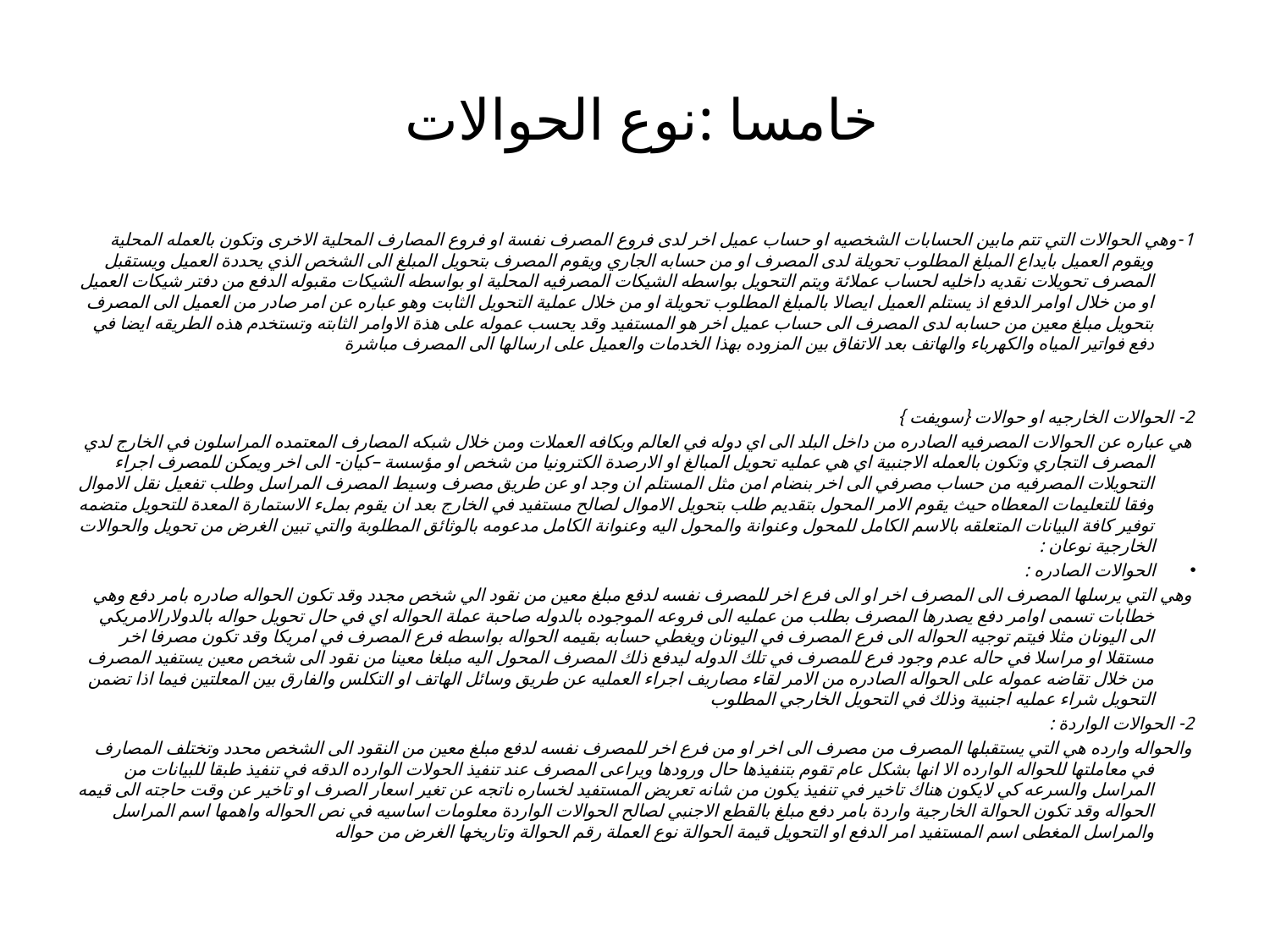

# خامسا :نوع الحوالات
1-وهي الحوالات التي تتم مابين الحسابات الشخصيه او حساب عميل اخر لدى فروع المصرف نفسة او فروع المصارف المحلية الاخرى وتكون بالعمله المحلية ويقوم العميل بايداع المبلغ المطلوب تحويلة لدى المصرف او من حسابه الجاري ويقوم المصرف بتحويل المبلغ الى الشخص الذي يحددة العميل ويستقبل المصرف تحويلات نقديه داخليه لحساب عملائة ويتم التحويل بواسطه الشيكات المصرفيه المحلية او بواسطه الشيكات مقبوله الدفع من دفتر شيكات العميل او من خلال اوامر الدفع اذ يستلم العميل ايصالا بالمبلغ المطلوب تحويلة او من خلال عملية التحويل الثابت وهو عباره عن امر صادر من العميل الى المصرف بتحويل مبلغ معين من حسابه لدى المصرف الى حساب عميل اخر هو المستفيد وقد يحسب عموله على هذة الاوامر الثابته وتستخدم هذه الطريقه ايضا في دفع فواتير المياه والكهرباء والهاتف بعد الاتفاق بين المزوده بهذا الخدمات والعميل على ارسالها الى المصرف مباشرة

2- الحوالات الخارجيه او حوالات {سويفت }
هي عباره عن الحوالات المصرفيه الصادره من داخل البلد الى اي دوله في العالم وبكافه العملات ومن خلال شبكه المصارف المعتمده المراسلون في الخارج لدي المصرف التجاري وتكون بالعمله الاجنبية اي هي عمليه تحويل المبالغ او الارصدة الكترونيا من شخص او مؤسسة –كيان- الى اخر ويمكن للمصرف اجراء التحويلات المصرفيه من حساب مصرفي الى اخر بنضام امن مثل المستلم ان وجد او عن طريق مصرف وسيط المصرف المراسل وطلب تفعيل نقل الاموال وفقا للتعليمات المعطاه حيث يقوم الامر المحول بتقديم طلب بتحويل الاموال لصالح مستفيد في الخارج بعد ان يقوم بملء الاستمارة المعدة للتحويل متضمه توفير كافة البيانات المتعلقه بالاسم الكامل للمحول وعنوانة والمحول اليه وعنوانة الكامل مدعومه بالوثائق المطلوبة والتي تبين الغرض من تحويل والحوالات الخارجية نوعان :
الحوالات الصادره :
وهي التي يرسلها المصرف الى المصرف اخر او الى فرع اخر للمصرف نفسه لدفع مبلغ معين من نقود الي شخص مجدد وقد تكون الحواله صادره بامر دفع وهي خطابات تسمى اوامر دفع يصدرها المصرف بطلب من عمليه الى فروعه الموجوده بالدوله صاحبة عملة الحواله اي في حال تحويل حواله بالدولارالامريكي الى اليونان مثلا فيتم توجيه الحواله الى فرع المصرف في اليونان ويغطي حسابه بقيمه الحواله بواسطه فرع المصرف في امريكا وقد تكون مصرفا اخر مستقلا او مراسلا في حاله عدم وجود فرع للمصرف في تلك الدوله ليدفع ذلك المصرف المحول اليه مبلغا معينا من نقود الى شخص معين يستفيد المصرف من خلال تقاضه عموله على الحواله الصادره من الامر لقاء مصاريف اجراء العمليه عن طريق وسائل الهاتف او التكلس والفارق بين المعلتين فيما اذا تضمن التحويل شراء عمليه اجنبية وذلك في التحويل الخارجي المطلوب
2- الحوالات الواردة :
والحواله وارده هي التي يستقبلها المصرف من مصرف الى اخر او من فرع اخر للمصرف نفسه لدفع مبلغ معين من النقود الى الشخص محدد وتختلف المصارف في معاملتها للحواله الوارده الا انها بشكل عام تقوم بتنفيذها حال ورودها ويراعى المصرف عند تنفيذ الحولات الوارده الدقه في تنفيذ طبقا للبيانات من المراسل والسرعه كي لايكون هناك تاخير في تنفيذ يكون من شانه تعريض المستفيد لخساره ناتجه عن تغير اسعار الصرف او تاخير عن وقت حاجته الى قيمه الحواله وقد تكون الحوالة الخارجية واردة بامر دفع مبلغ بالقطع الاجنبي لصالح الحوالات الواردة معلومات اساسيه في نص الحواله واهمها اسم المراسل والمراسل المغطى اسم المستفيد امر الدفع او التحويل قيمة الحوالة نوع العملة رقم الحوالة وتاريخها الغرض من حواله